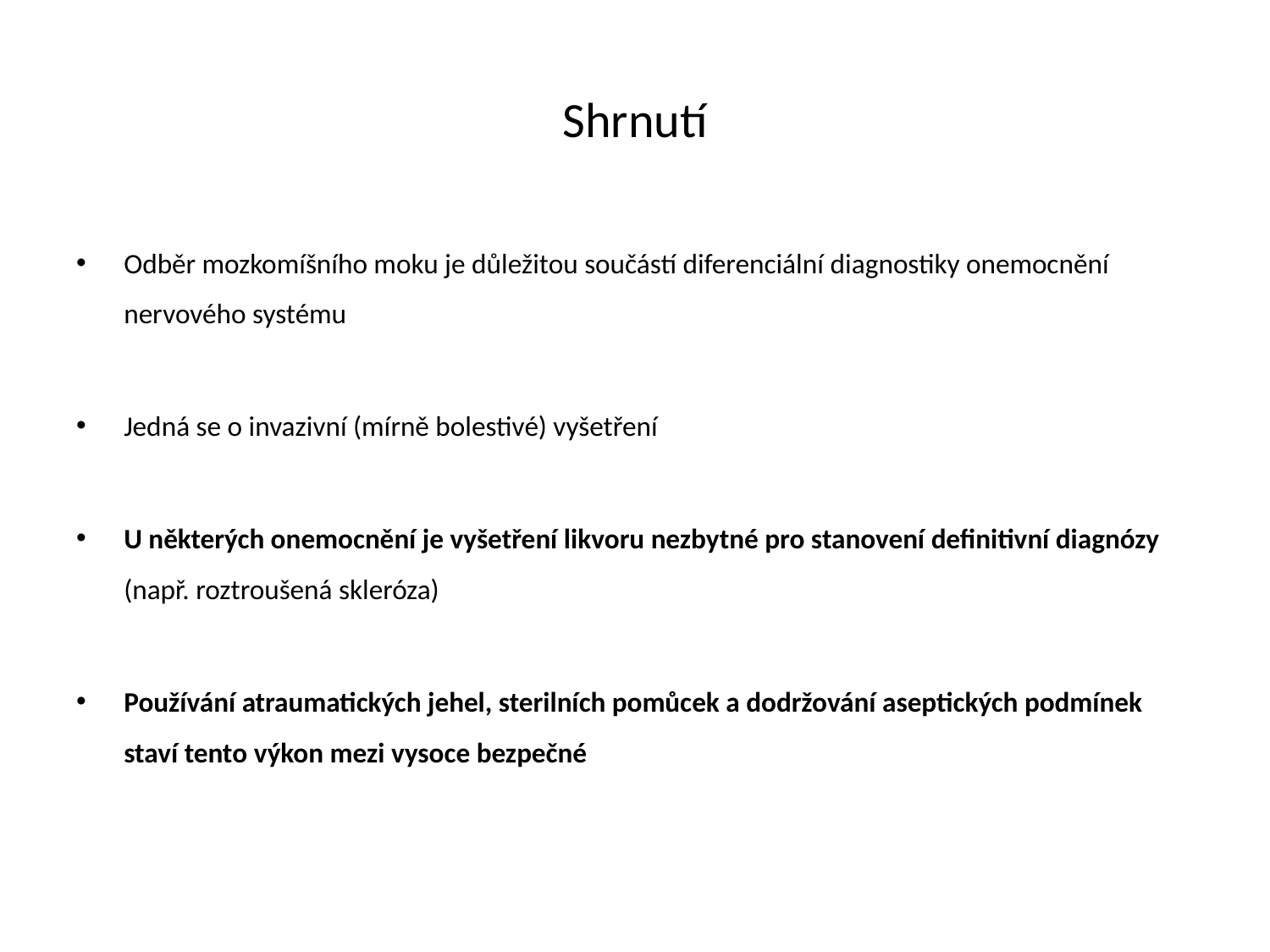

# Shrnutí
Odběr mozkomíšního moku je důležitou součástí diferenciální diagnostiky onemocnění nervového systému

Jedná se o invazivní (mírně bolestivé) vyšetření

U některých onemocnění je vyšetření likvoru nezbytné pro stanovení definitivní diagnózy (např. roztroušená skleróza)

Používání atraumatických jehel, sterilních pomůcek a dodržování aseptických podmínek staví tento výkon mezi vysoce bezpečné